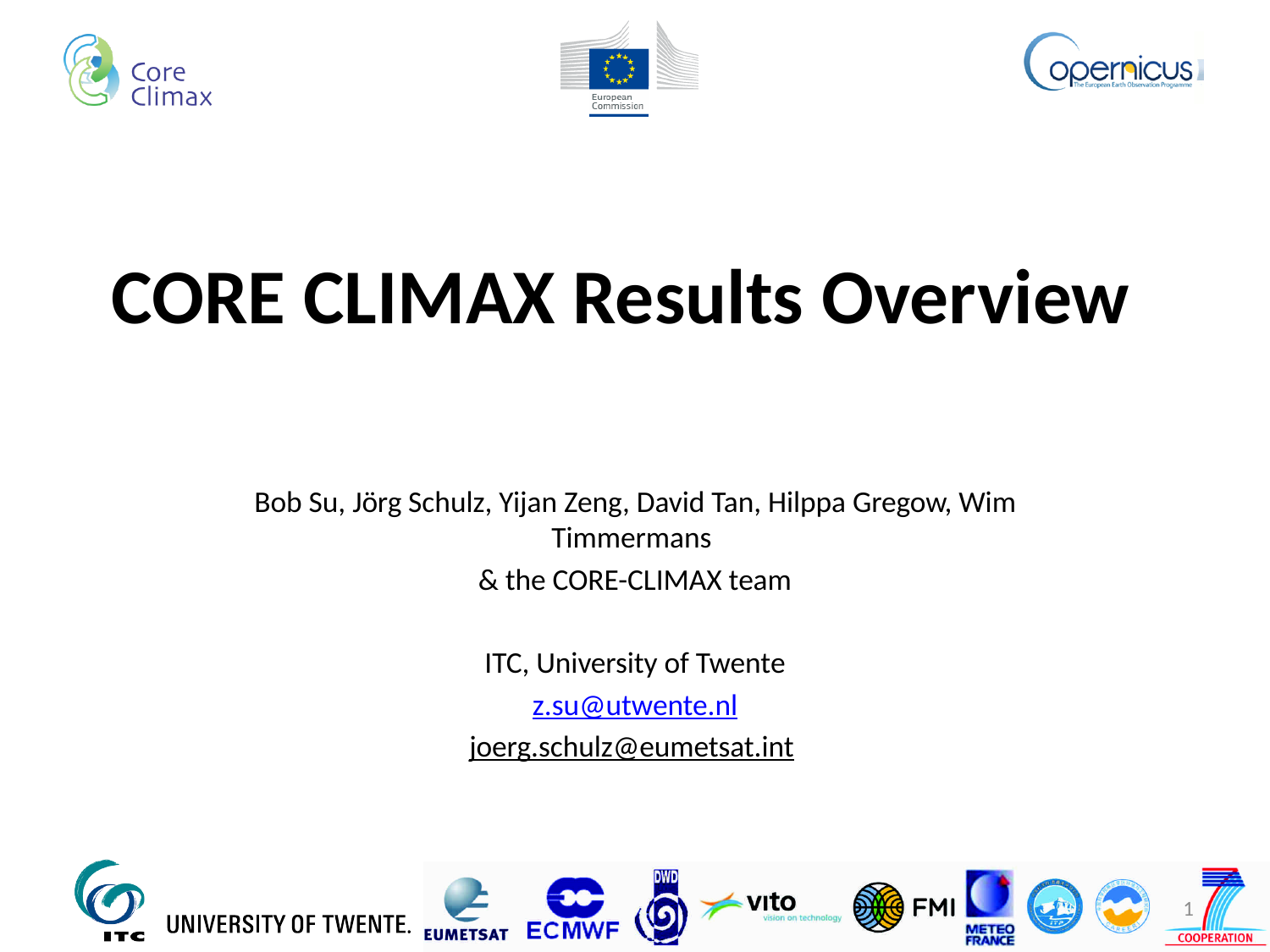

# CORE CLIMAX Results Overview
Bob Su, Jörg Schulz, Yijan Zeng, David Tan, Hilppa Gregow, Wim Timmermans
& the CORE-CLIMAX team

ITC, University of Twente
z.su@utwente.nl
joerg.schulz@eumetsat.int
1